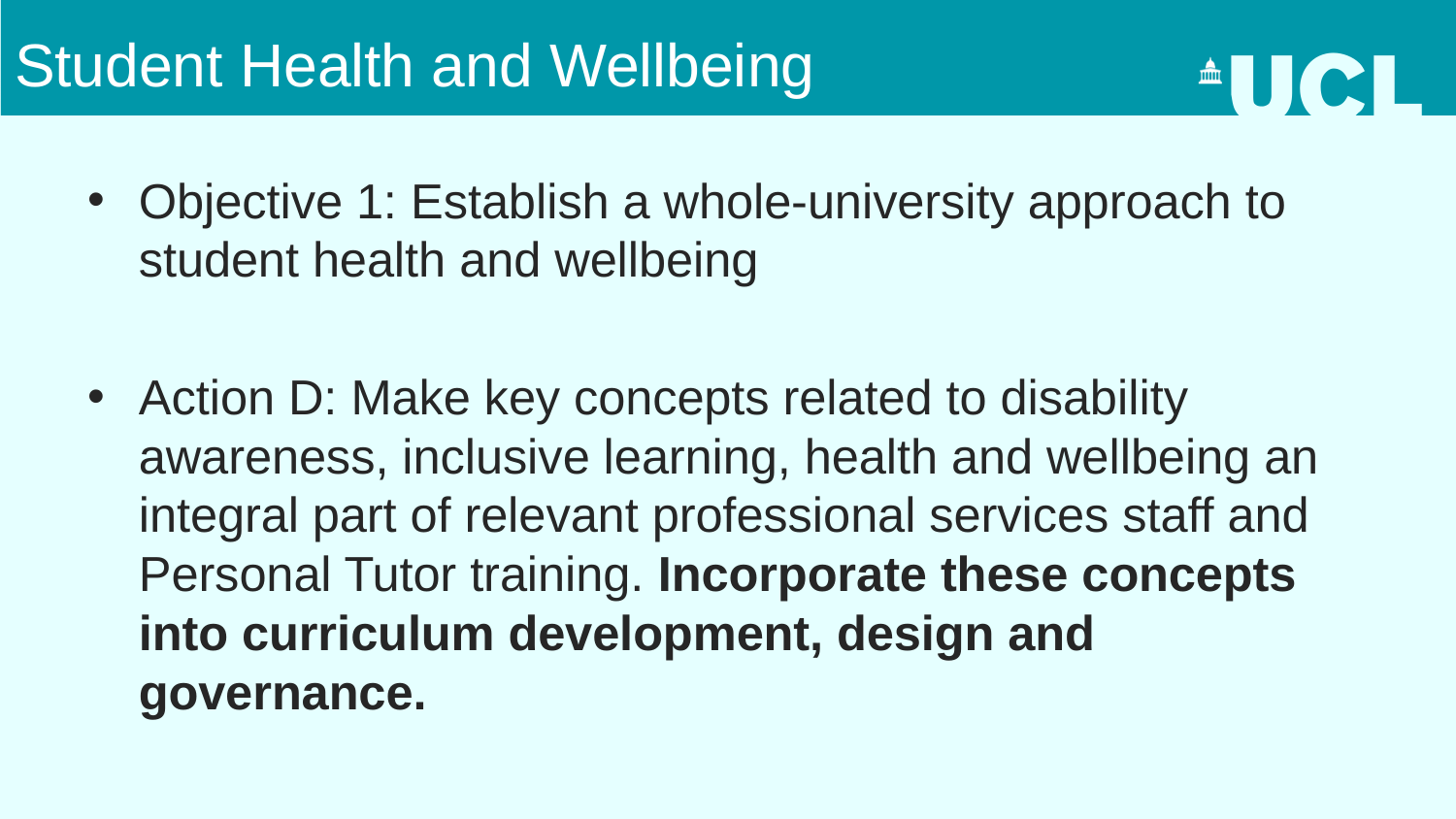

# Student Health and Wellbeing
Objective 1: Establish a whole-university approach to student health and wellbeing

Action D: Make key concepts related to disability awareness, inclusive learning, health and wellbeing an integral part of relevant professional services staff and Personal Tutor training. Incorporate these concepts into curriculum development, design and governance.